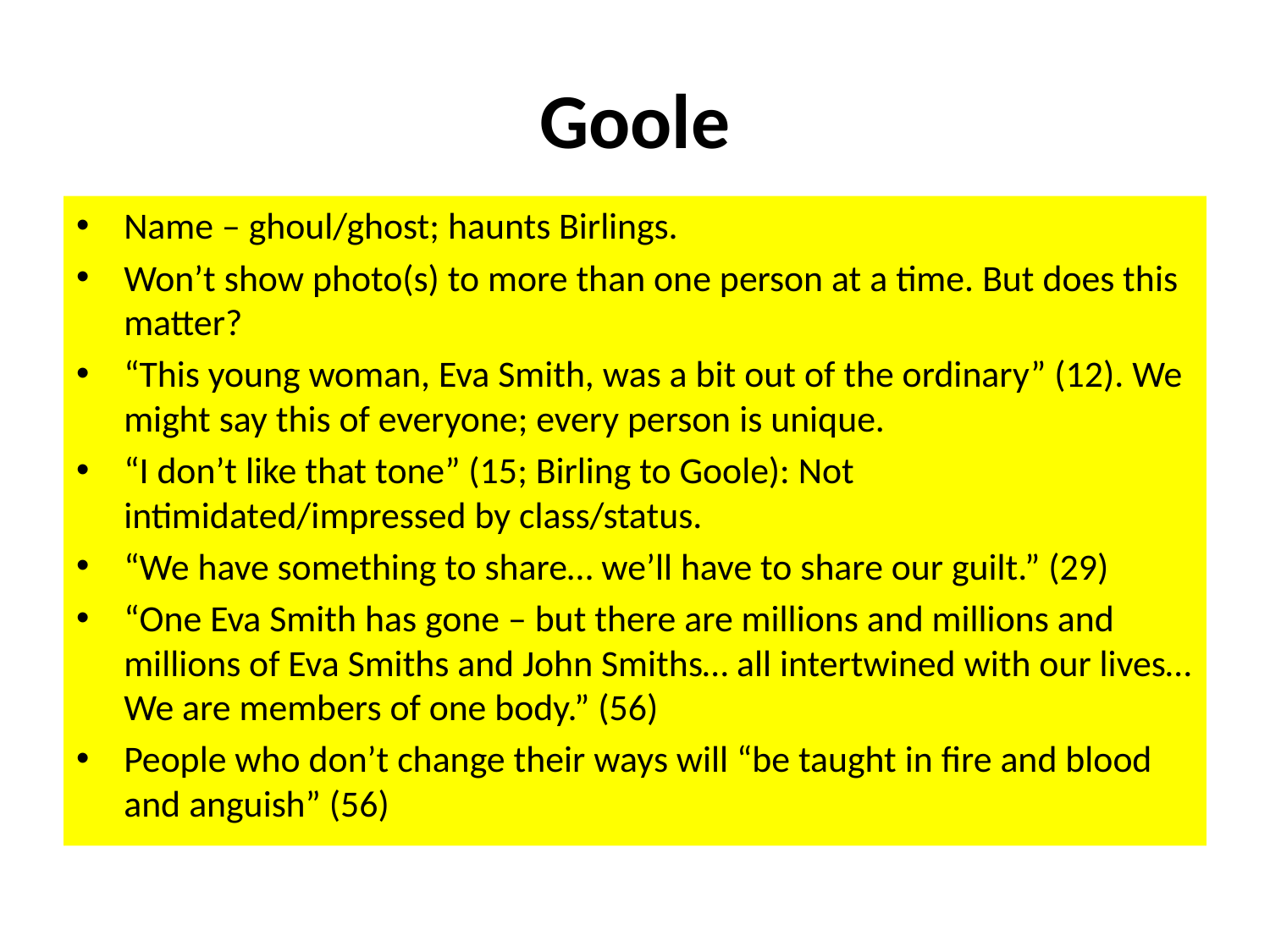

# Goole
Name – ghoul/ghost; haunts Birlings.
Won’t show photo(s) to more than one person at a time. But does this matter?
“This young woman, Eva Smith, was a bit out of the ordinary” (12). We might say this of everyone; every person is unique.
“I don’t like that tone” (15; Birling to Goole): Not intimidated/impressed by class/status.
“We have something to share… we’ll have to share our guilt.” (29)
“One Eva Smith has gone – but there are millions and millions and millions of Eva Smiths and John Smiths… all intertwined with our lives… We are members of one body.” (56)
People who don’t change their ways will “be taught in fire and blood and anguish” (56)